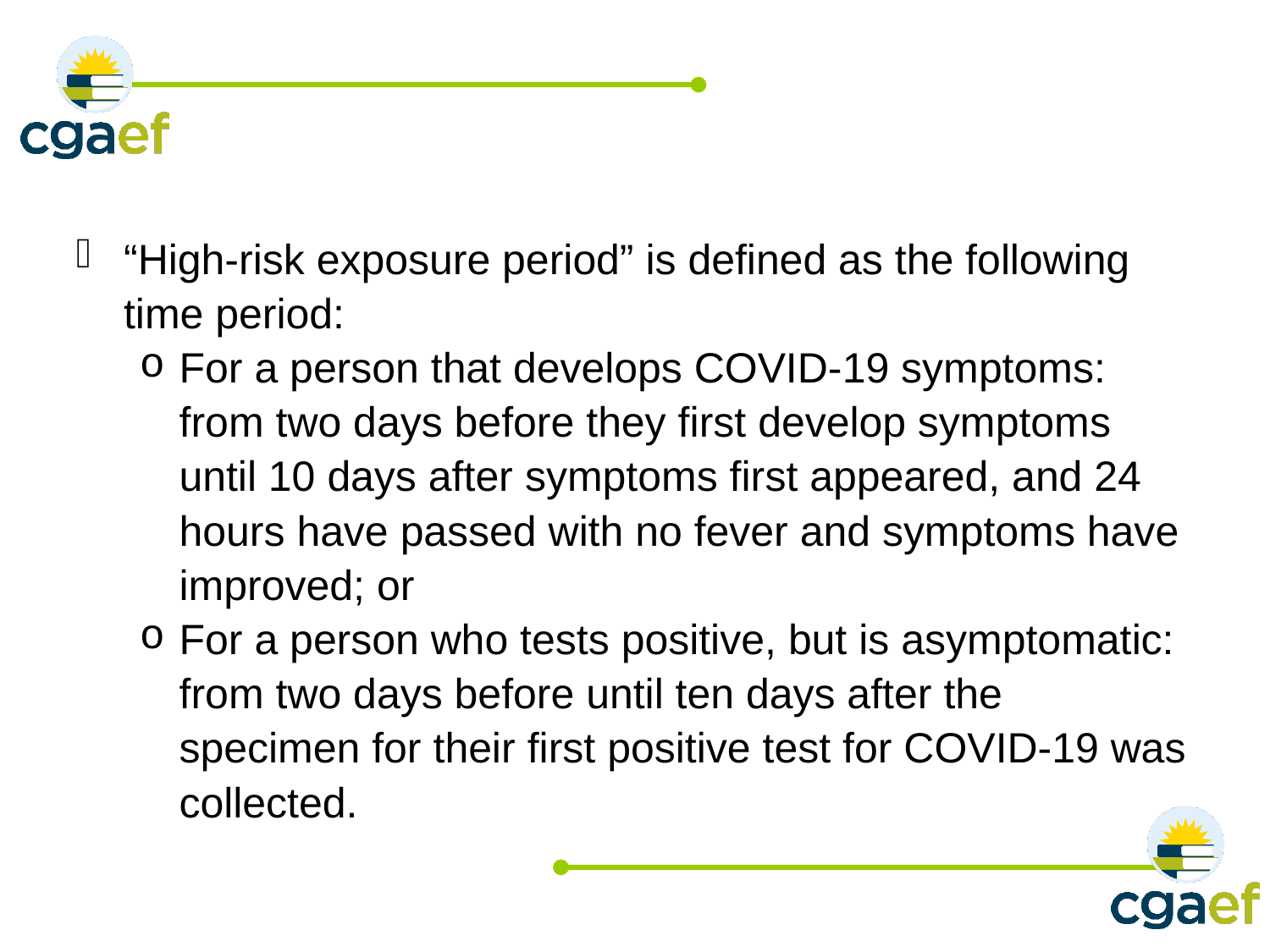

#
“High-risk exposure period” is defined as the following time period:
For a person that develops COVID-19 symptoms: from two days before they first develop symptoms until 10 days after symptoms first appeared, and 24 hours have passed with no fever and symptoms have improved; or
For a person who tests positive, but is asymptomatic: from two days before until ten days after the specimen for their first positive test for COVID-19 was collected.